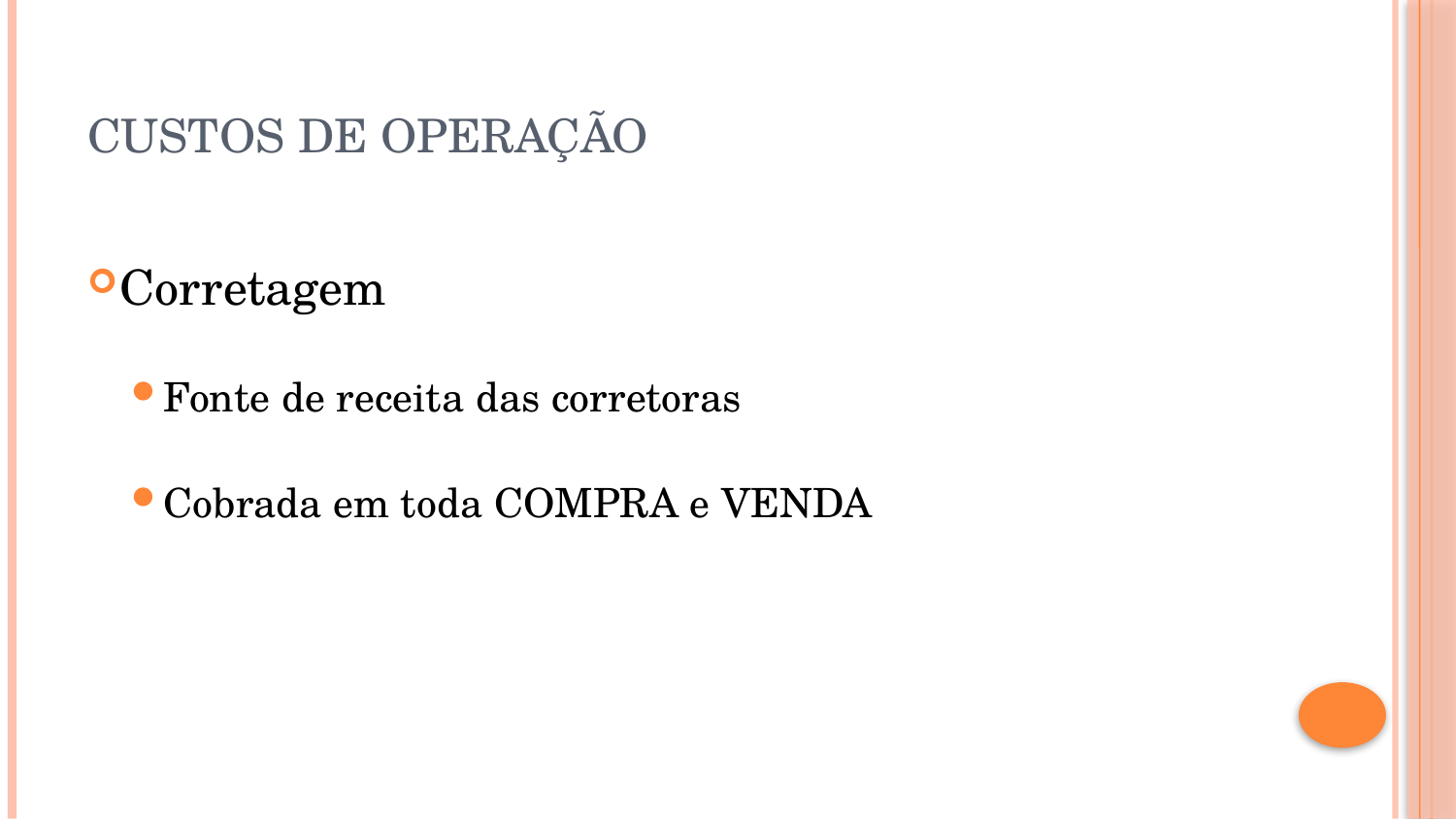

# Custos de operação
Corretagem
Fonte de receita das corretoras
Cobrada em toda COMPRA e VENDA